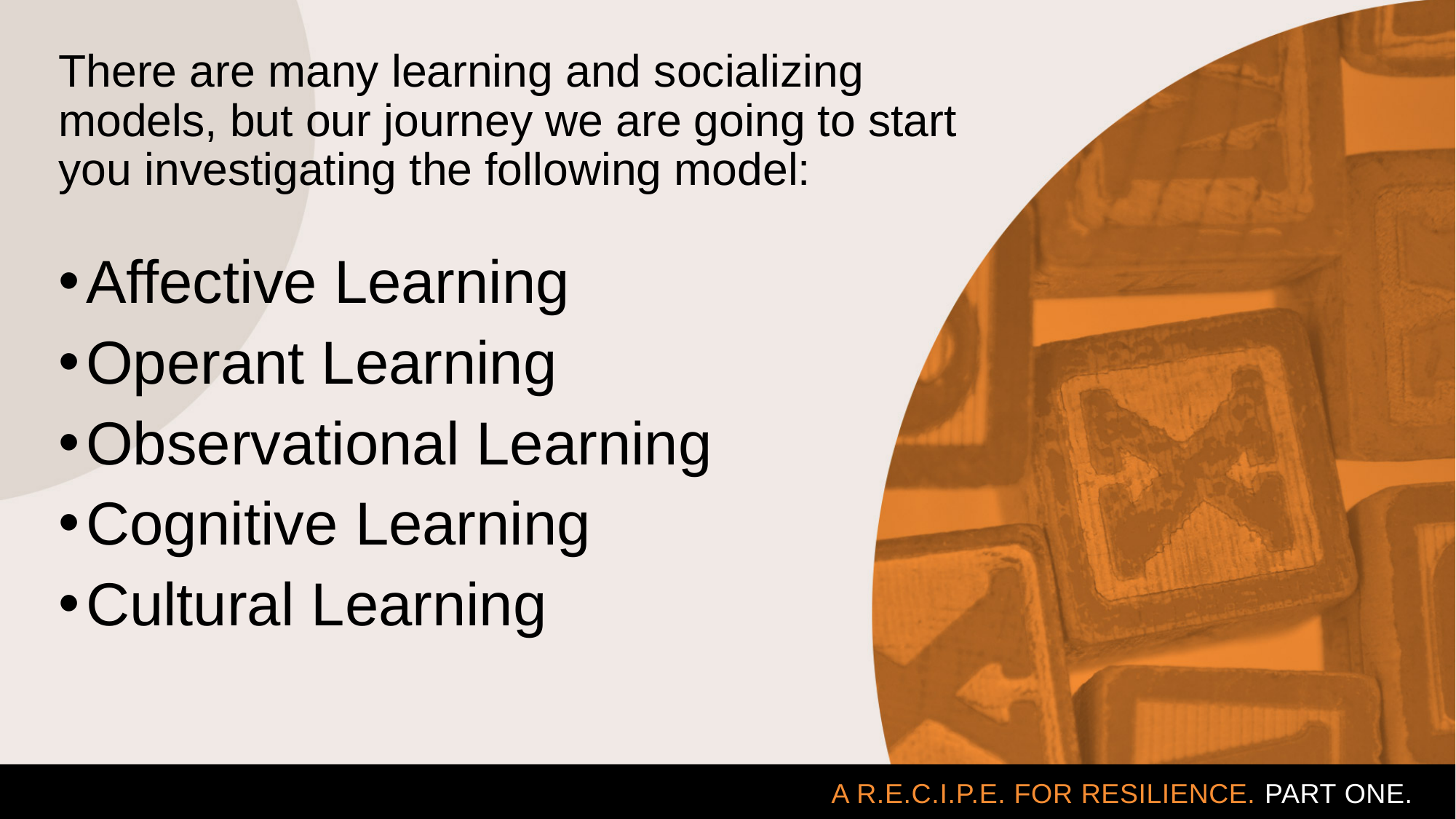

There are many learning and socializing models, but our journey we are going to start you investigating the following model:
Affective Learning
Operant Learning
Observational Learning
Cognitive Learning
Cultural Learning